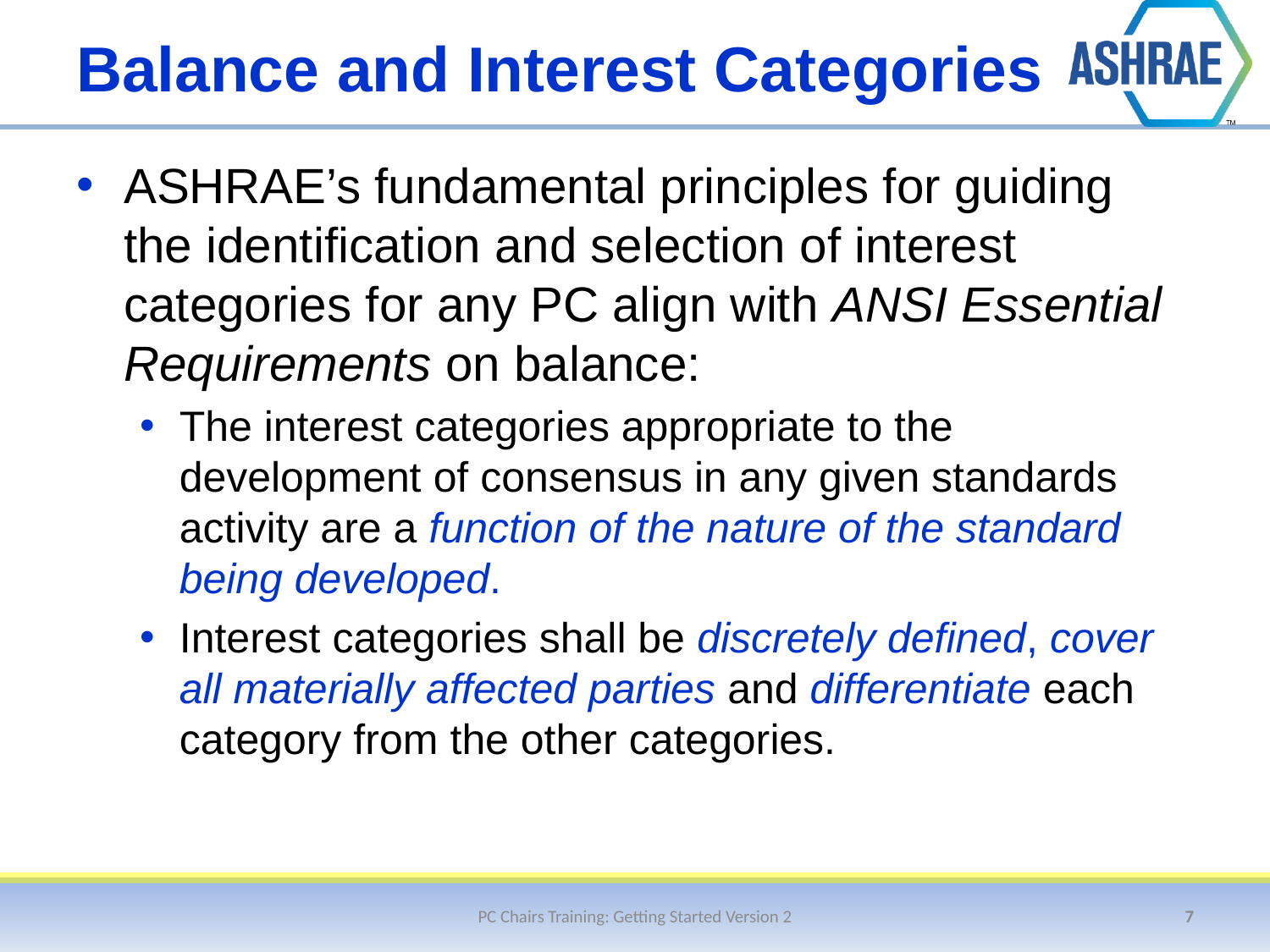

# Balance and Interest Categories
ASHRAE’s fundamental principles for guiding the identification and selection of interest categories for any PC align with ANSI Essential Requirements on balance:
The interest categories appropriate to the development of consensus in any given standards activity are a function of the nature of the standard being developed.
Interest categories shall be discretely defined, cover all materially affected parties and differentiate each category from the other categories.
PC Chairs Training: Getting Started Version 2
7